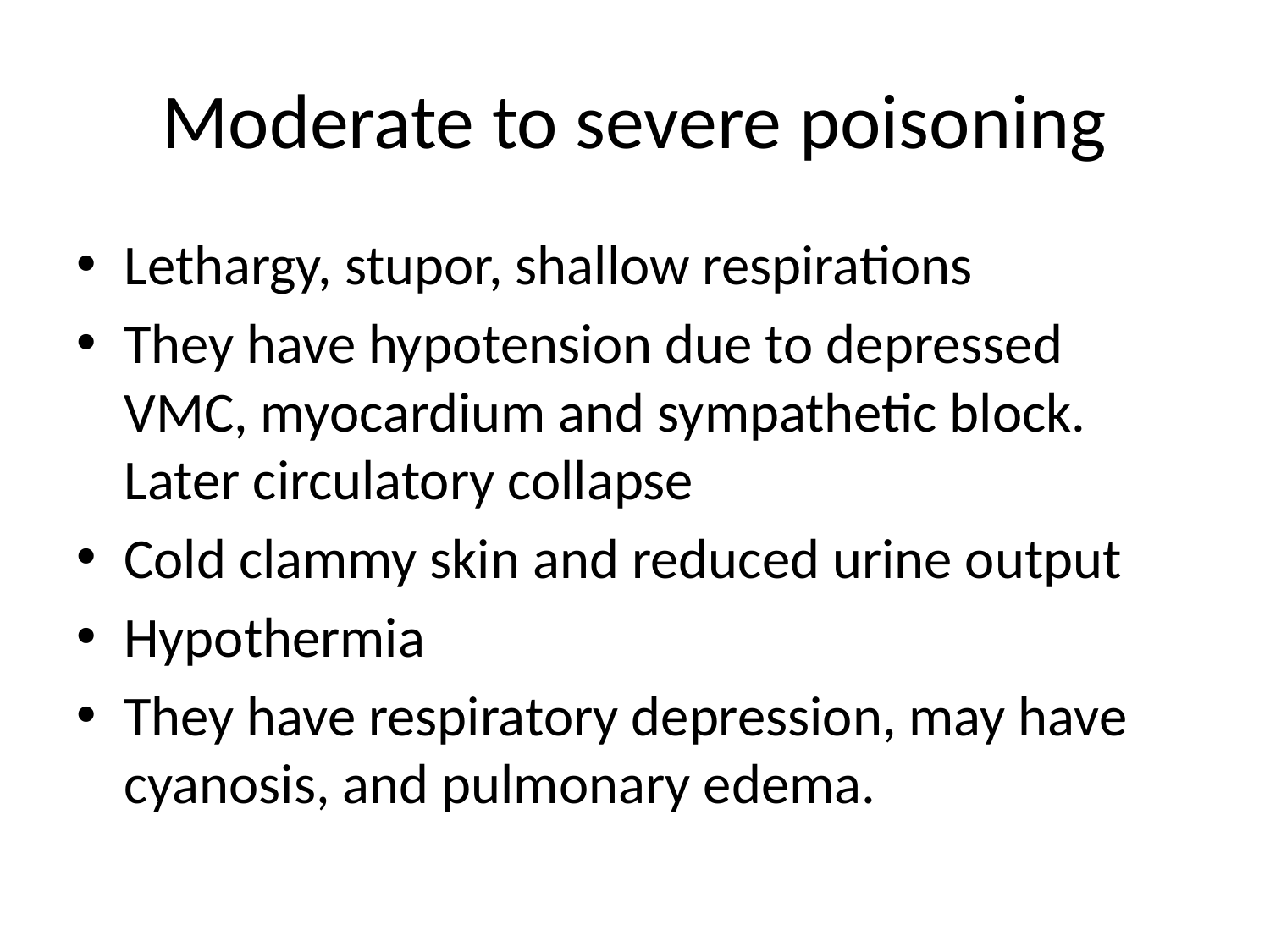

# Moderate to severe poisoning
Lethargy, stupor, shallow respirations
They have hypotension due to depressed VMC, myocardium and sympathetic block. Later circulatory collapse
Cold clammy skin and reduced urine output
Hypothermia
They have respiratory depression, may have cyanosis, and pulmonary edema.